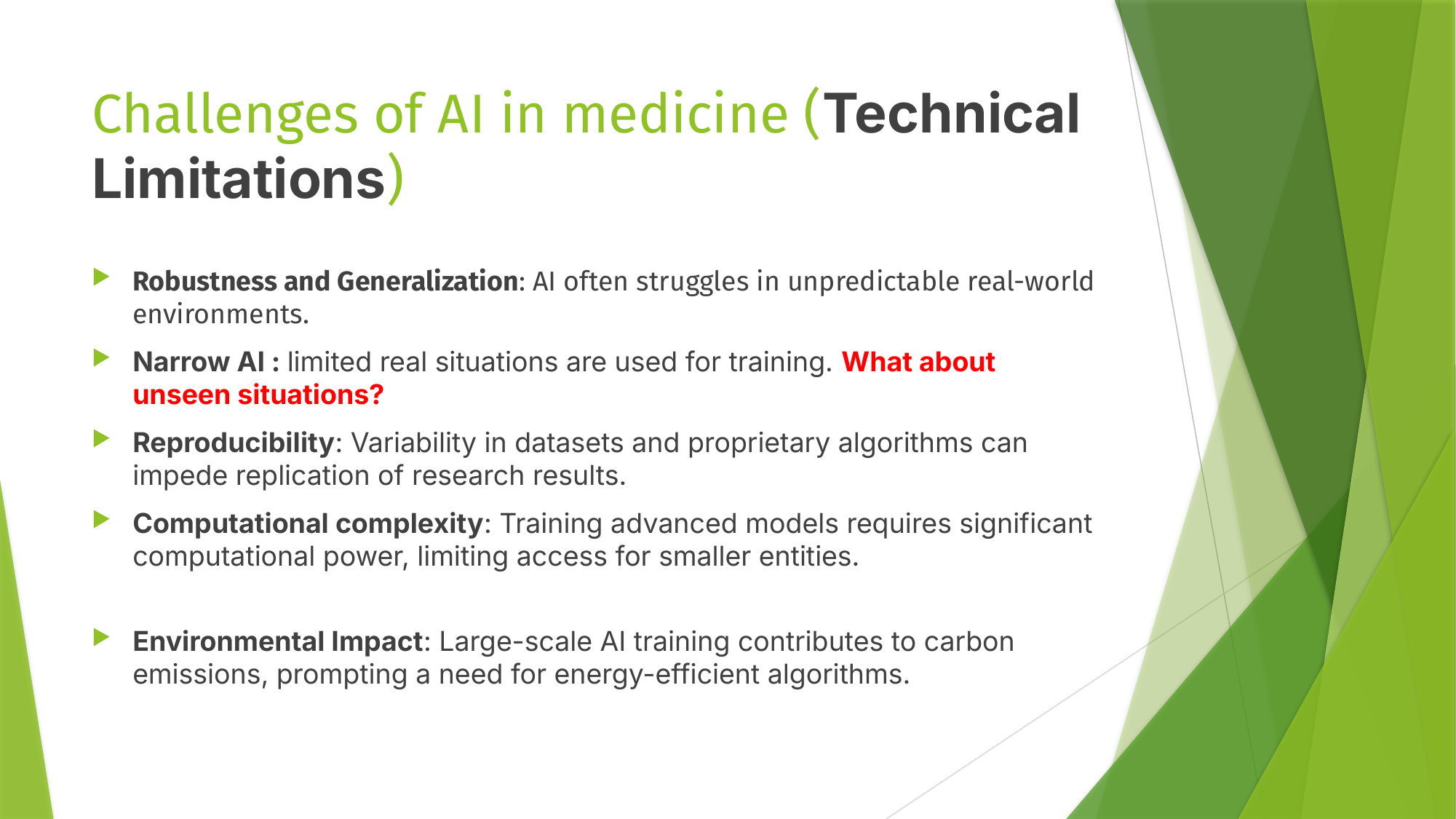

# Challenges of AI in medicine (Technical Limitations)
Robustness and Generalization: AI often struggles in unpredictable real-world environments.
Narrow AI : limited real situations are used for training. What about unseen situations?
Reproducibility: Variability in datasets and proprietary algorithms can impede replication of research results.
Computational complexity: Training advanced models requires significant computational power, limiting access for smaller entities.

Environmental Impact: Large-scale AI training contributes to carbon emissions, prompting a need for energy-efficient algorithms.